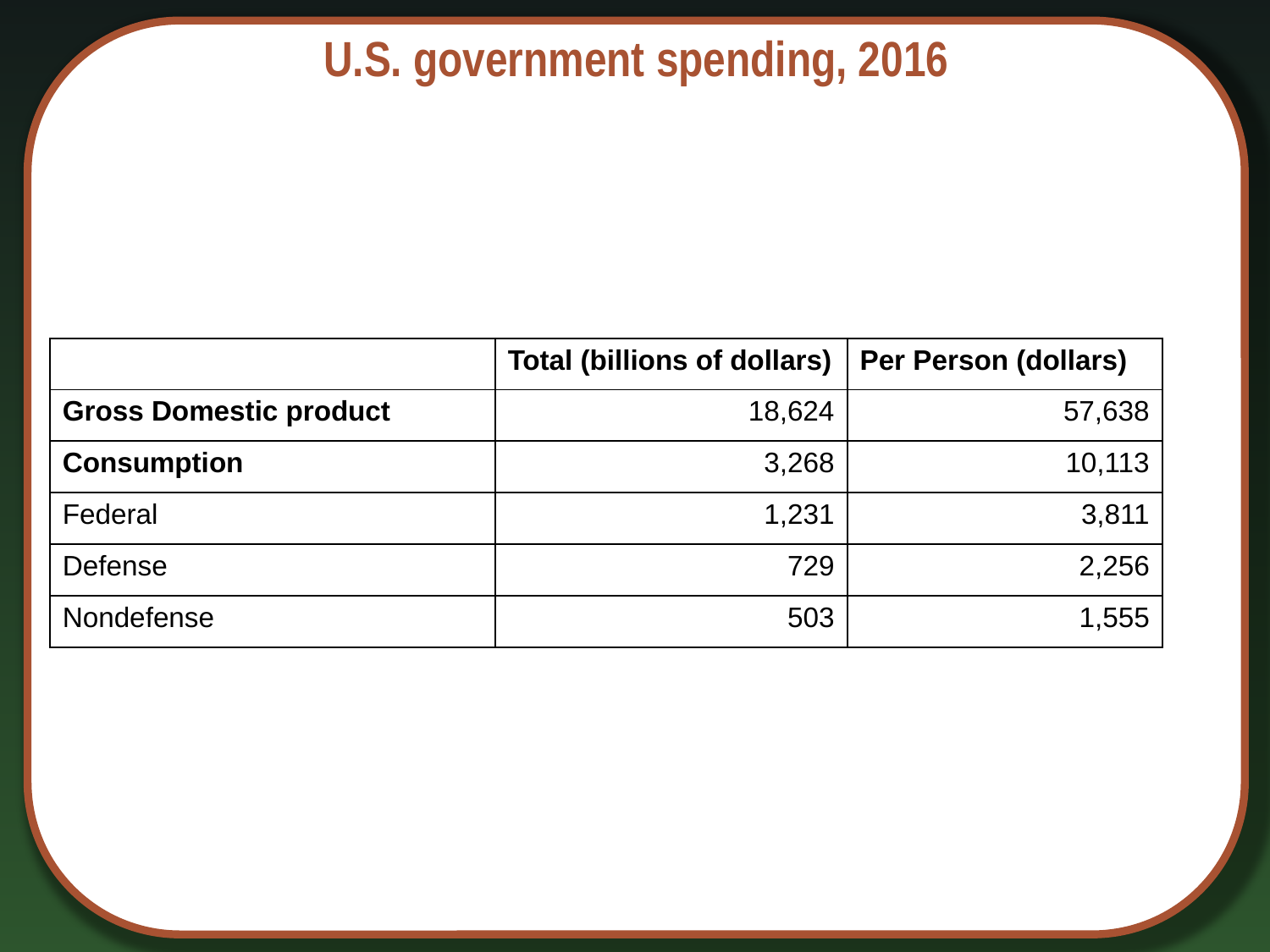

# U.S. government spending, 2016
|  | Total (billions of dollars) | Per Person (dollars) |
| --- | --- | --- |
| Gross Domestic product | 18,624 | 57,638 |
| Consumption | 3,268 | 10,113 |
| Federal | 1,231 | 3,811 |
| Defense | 729 | 2,256 |
| Nondefense | 503 | 1,555 |